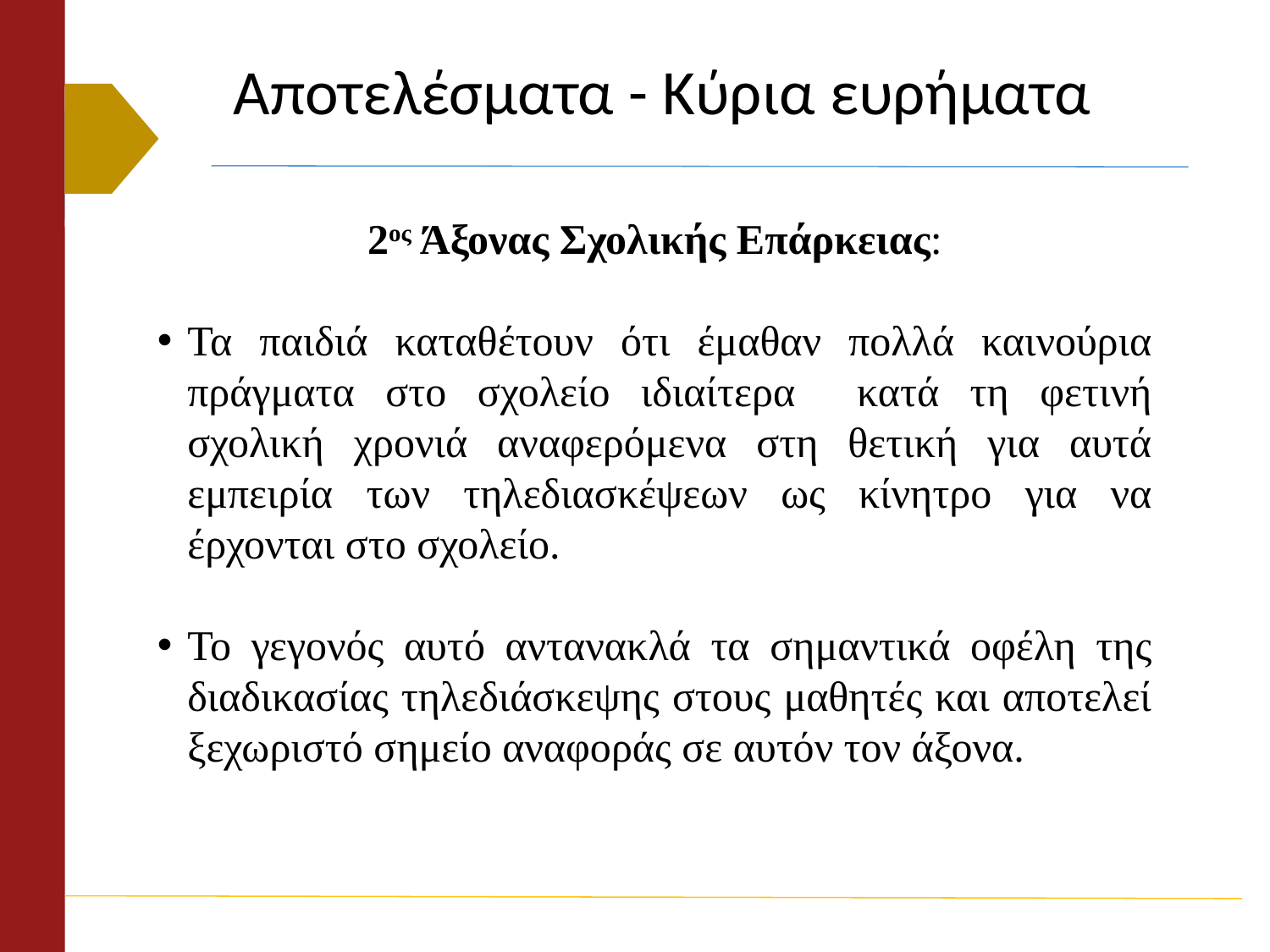

# Αποτελέσματα - Κύρια ευρήματα
2ος Άξονας Σχολικής Επάρκειας:

Τα παιδιά καταθέτουν ότι έμαθαν πολλά καινούρια πράγματα στο σχολείο ιδιαίτερα  κατά τη φετινή σχολική χρονιά αναφερόμενα στη θετική για αυτά εμπειρία των τηλεδιασκέψεων ως κίνητρο για να έρχονται στο σχολείο.

Το γεγονός αυτό αντανακλά τα σημαντικά οφέλη της διαδικασίας τηλεδιάσκεψης στους μαθητές και αποτελεί ξεχωριστό σημείο αναφοράς σε αυτόν τον άξονα.